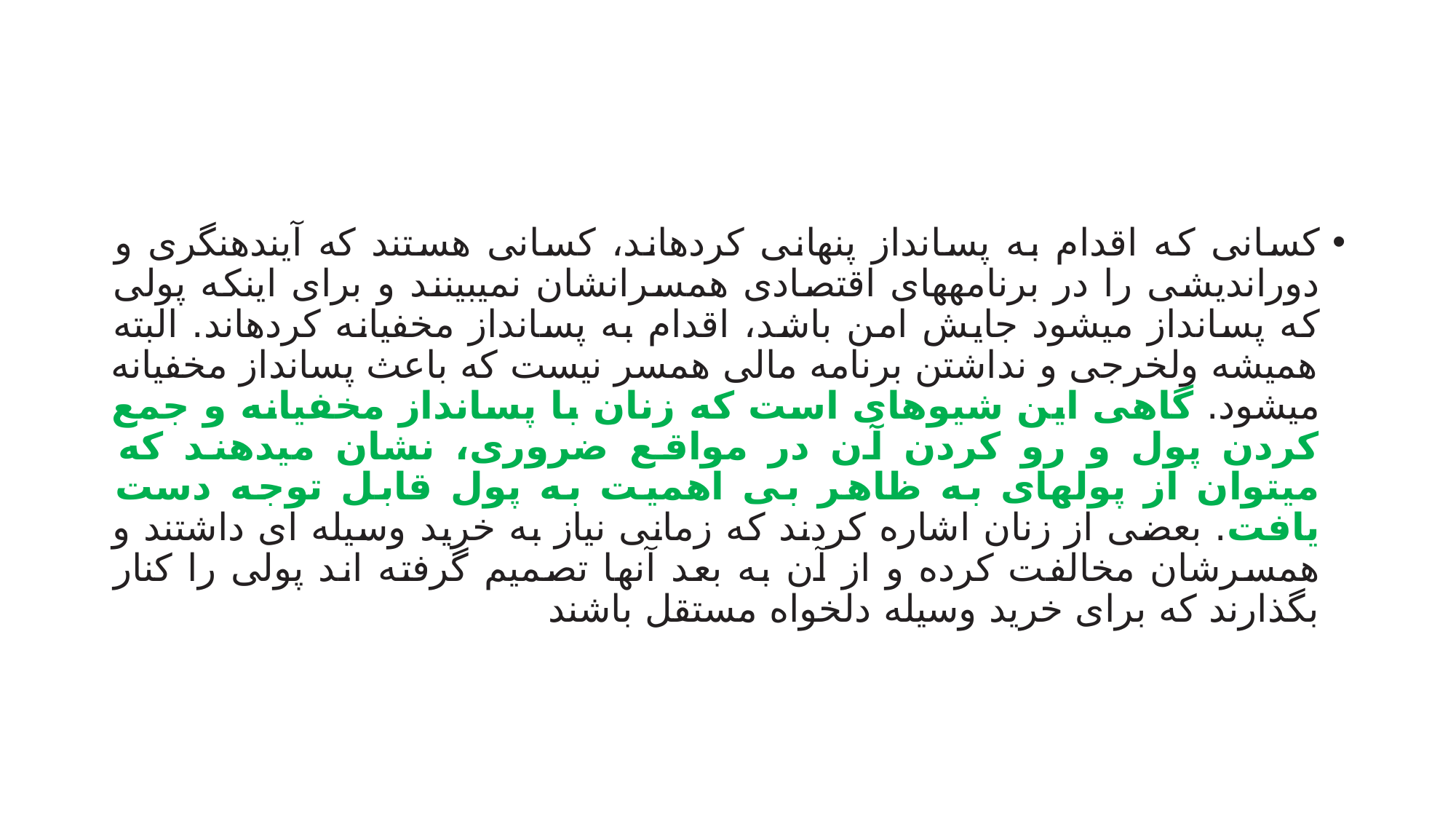

#
کسانی که اقدام به پسانداز پنهانی کردهاند، کسانی هستند که آیندهنگری و دوراندیشی را در برنامههای اقتصادی همسرانشان نمیبینند و برای اینکه پولی که پسانداز میشود جایش امن باشد، اقدام به پسانداز مخفیانه کردهاند. البته همیشه ولخرجی و نداشتن برنامه مالی همسر نیست که باعث پسانداز مخفیانه میشود. گاهی این شیوهای است که زنان با پسانداز مخفیانه و جمع کردن پول و رو کردن آن در مواقع ضروری، نشان میدهند که میتوان از پولهای به ظاهر بی اهمیت به پول قابل توجه دست یافت. بعضی از زنان اشاره کردند که زمانی نیاز به خرید وسیله ای داشتند و همسرشان مخالفت کرده و از آن به بعد آنها تصمیم گرفته اند پولی را کنار بگذارند که برای خرید وسیله دلخواه مستقل باشند